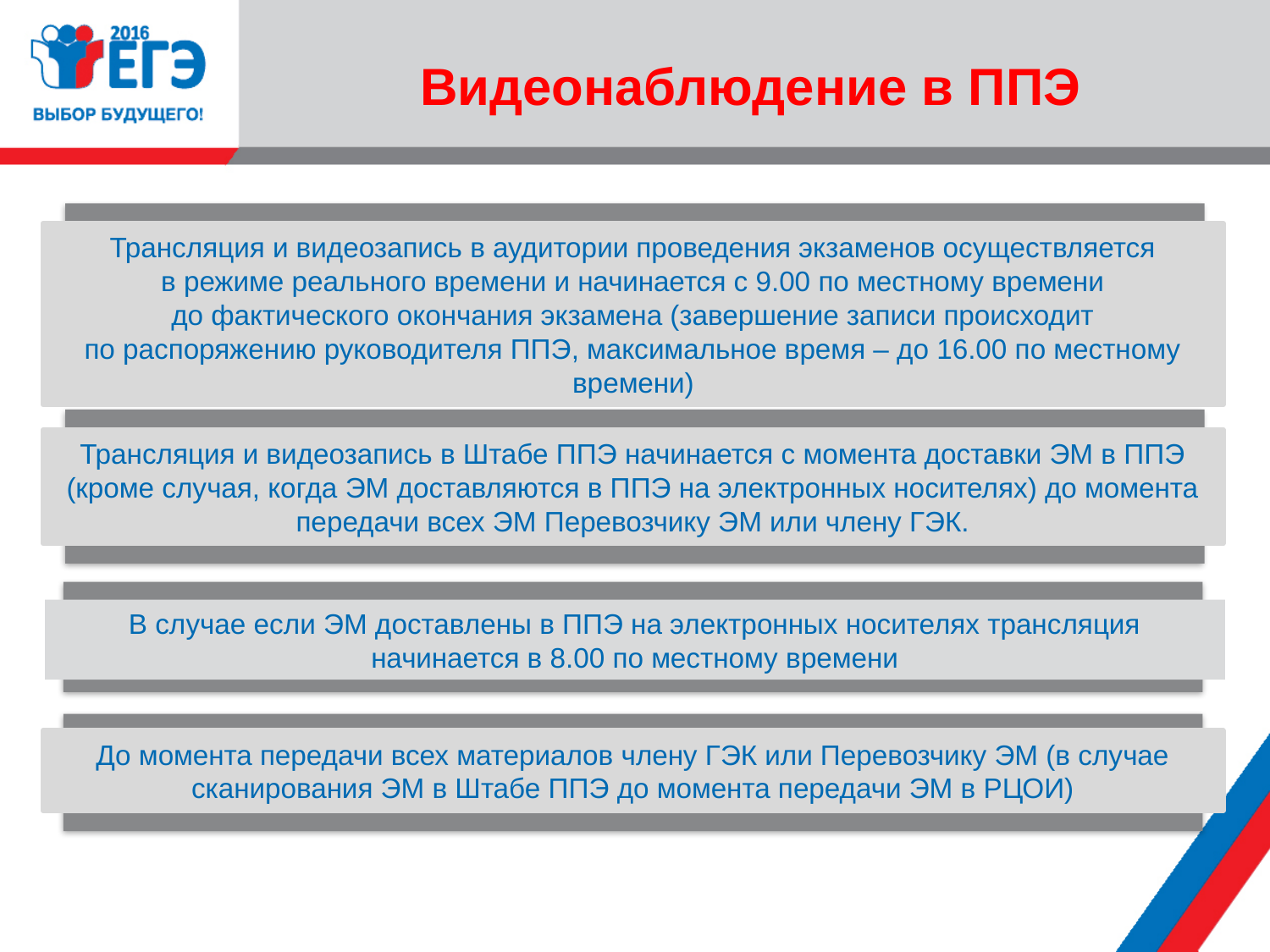

# Видеонаблюдение в ППЭ

Трансляция и видеозапись в аудитории проведения экзаменов осуществляется в режиме реального времени и начинается с 9.00 по местному времени до фактического окончания экзамена (завершение записи происходит по распоряжению руководителя ППЭ, максимальное время – до 16.00 по местному времени)
.

Трансляция и видеозапись в Штабе ППЭ начинается с момента доставки ЭМ в ППЭ (кроме случая, когда ЭМ доставляются в ППЭ на электронных носителях) до момента передачи всех ЭМ Перевозчику ЭМ или члену ГЭК.

В случае если ЭМ доставлены в ППЭ на электронных носителях трансляция начинается в 8.00 по местному времени

До момента передачи всех материалов члену ГЭК или Перевозчику ЭМ (в случае сканирования ЭМ в Штабе ППЭ до момента передачи ЭМ в РЦОИ)